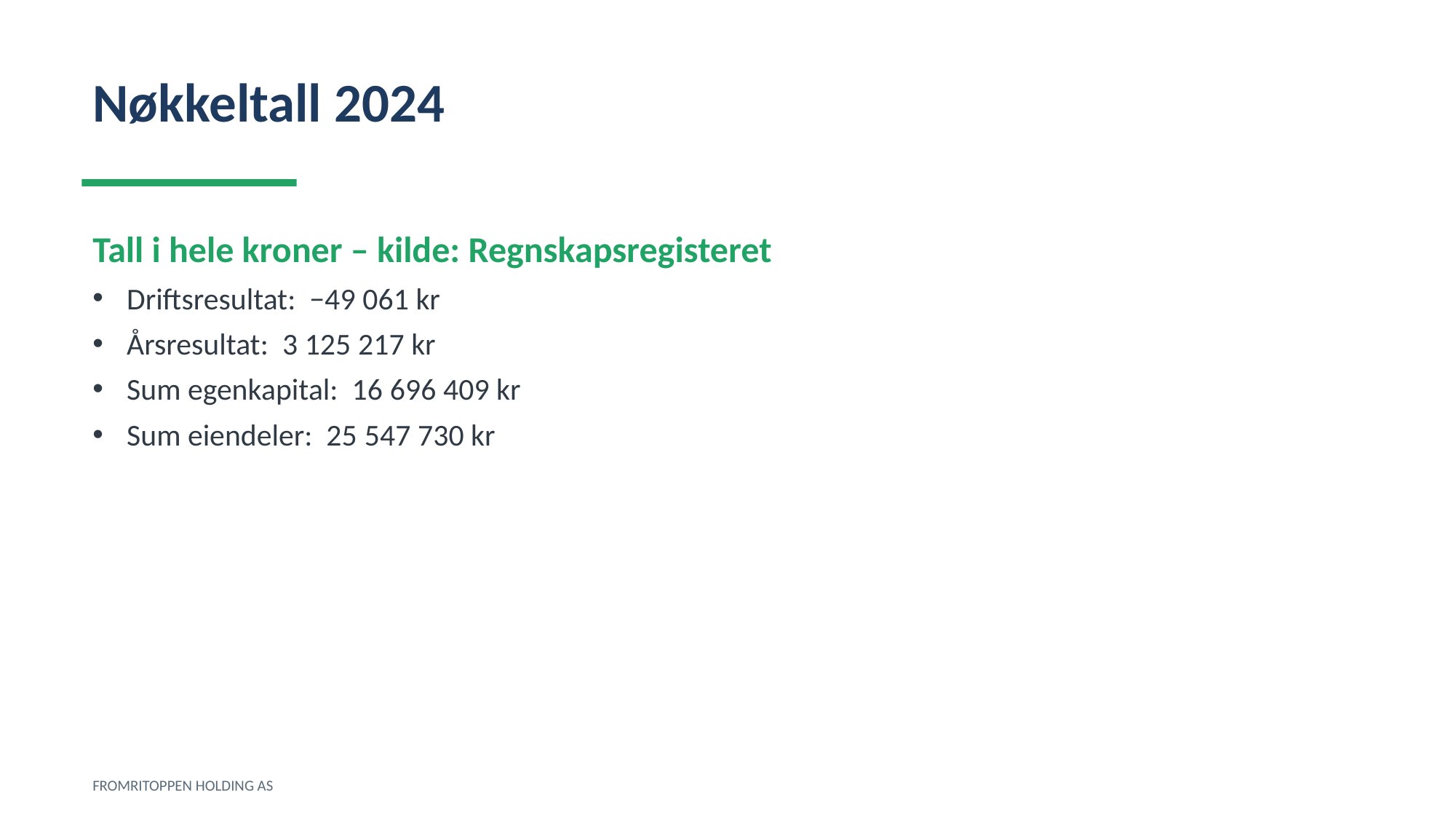

Nøkkeltall 2024

Tall i hele kroner – kilde: Regnskapsregisteret
Driftsresultat:  −49 061 kr
Årsresultat:  3 125 217 kr
Sum egenkapital:  16 696 409 kr
Sum eiendeler:  25 547 730 kr
FROMRITOPPEN HOLDING AS